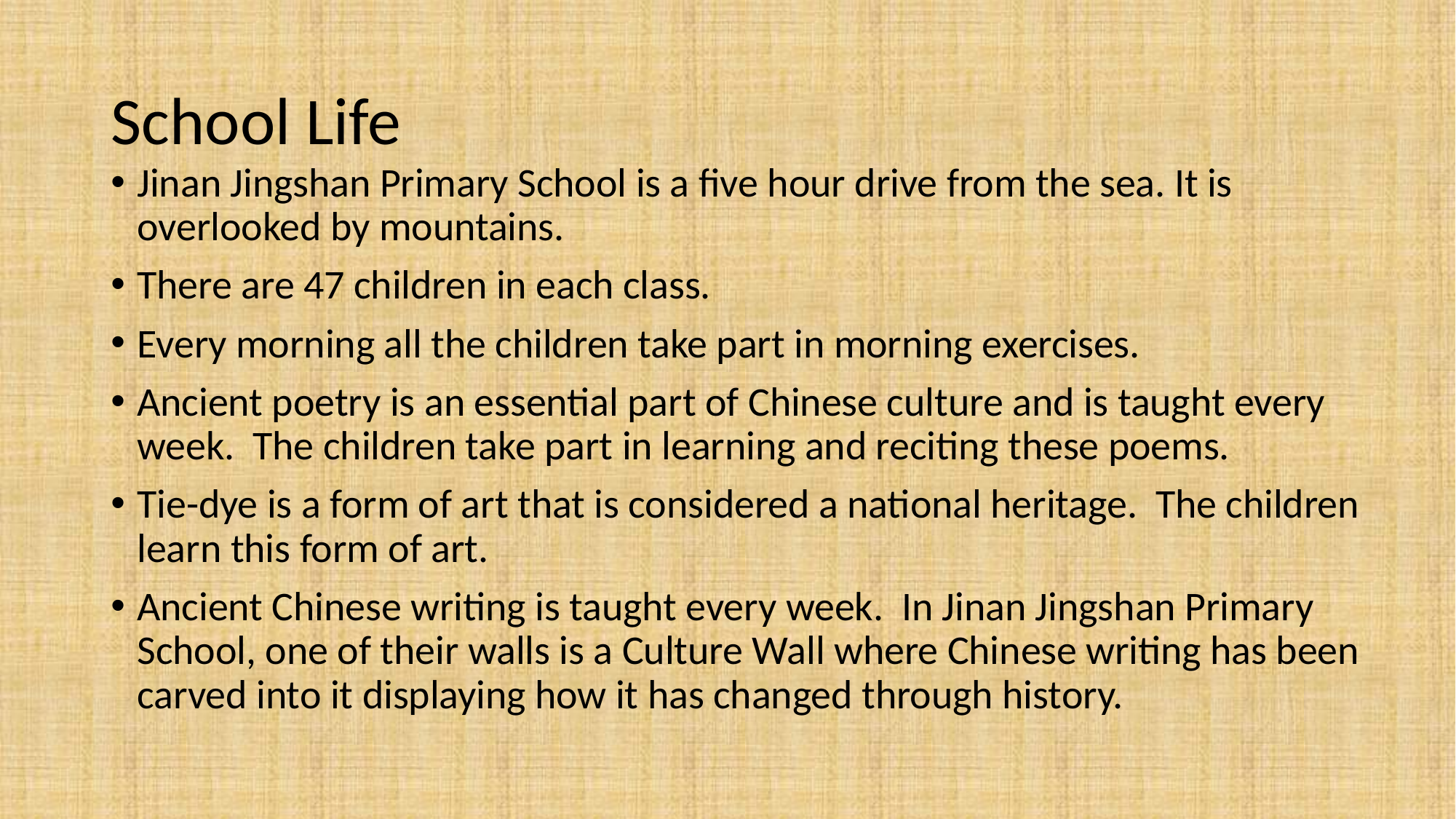

# School Life
Jinan Jingshan Primary School is a five hour drive from the sea. It is overlooked by mountains.
There are 47 children in each class.
Every morning all the children take part in morning exercises.
Ancient poetry is an essential part of Chinese culture and is taught every week.  The children take part in learning and reciting these poems.
Tie-dye is a form of art that is considered a national heritage.  The children learn this form of art.
Ancient Chinese writing is taught every week.  In Jinan Jingshan Primary School, one of their walls is a Culture Wall where Chinese writing has been carved into it displaying how it has changed through history.